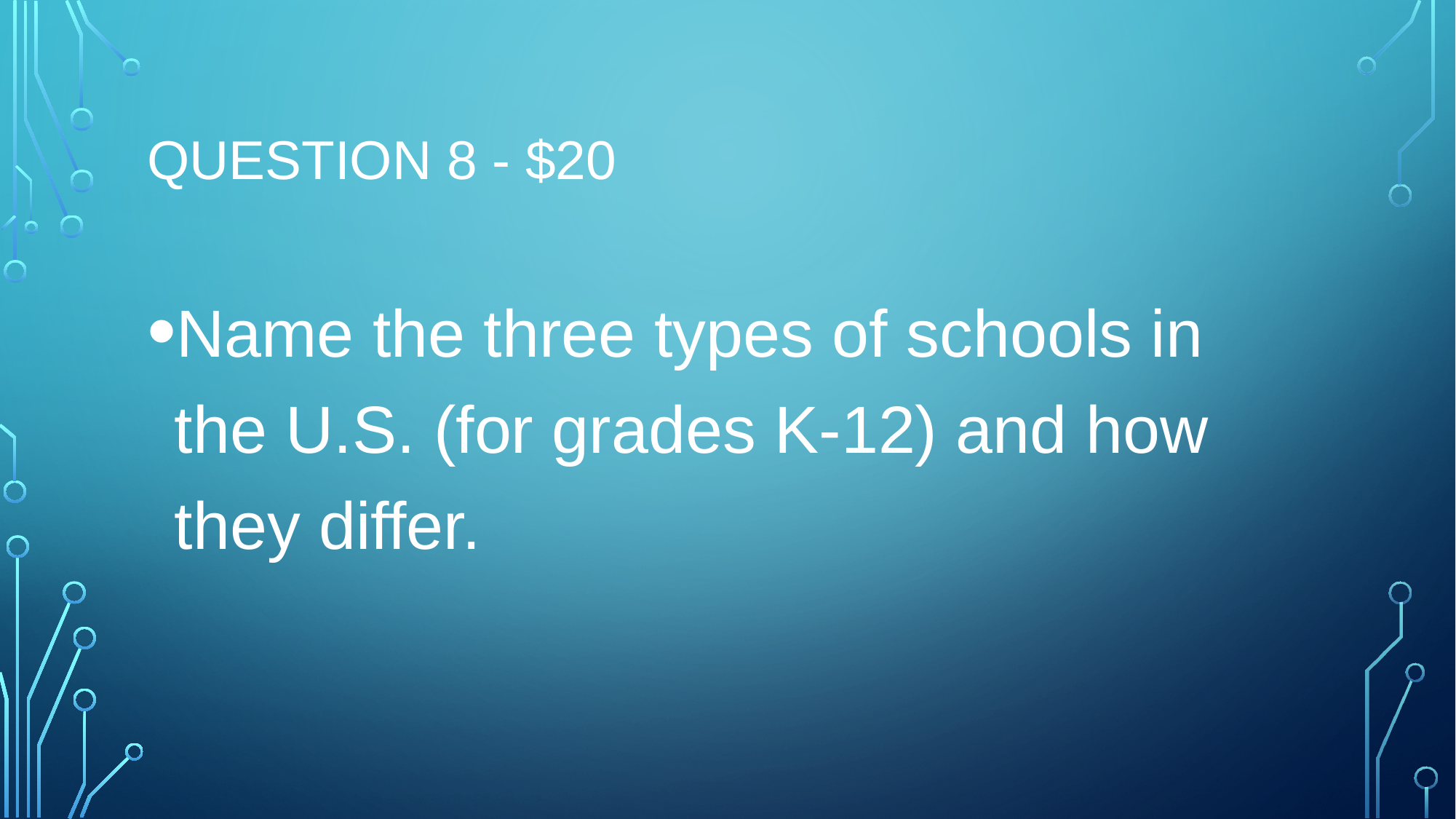

# Question 8 - $20
Name the three types of schools in the U.S. (for grades K-12) and how they differ.